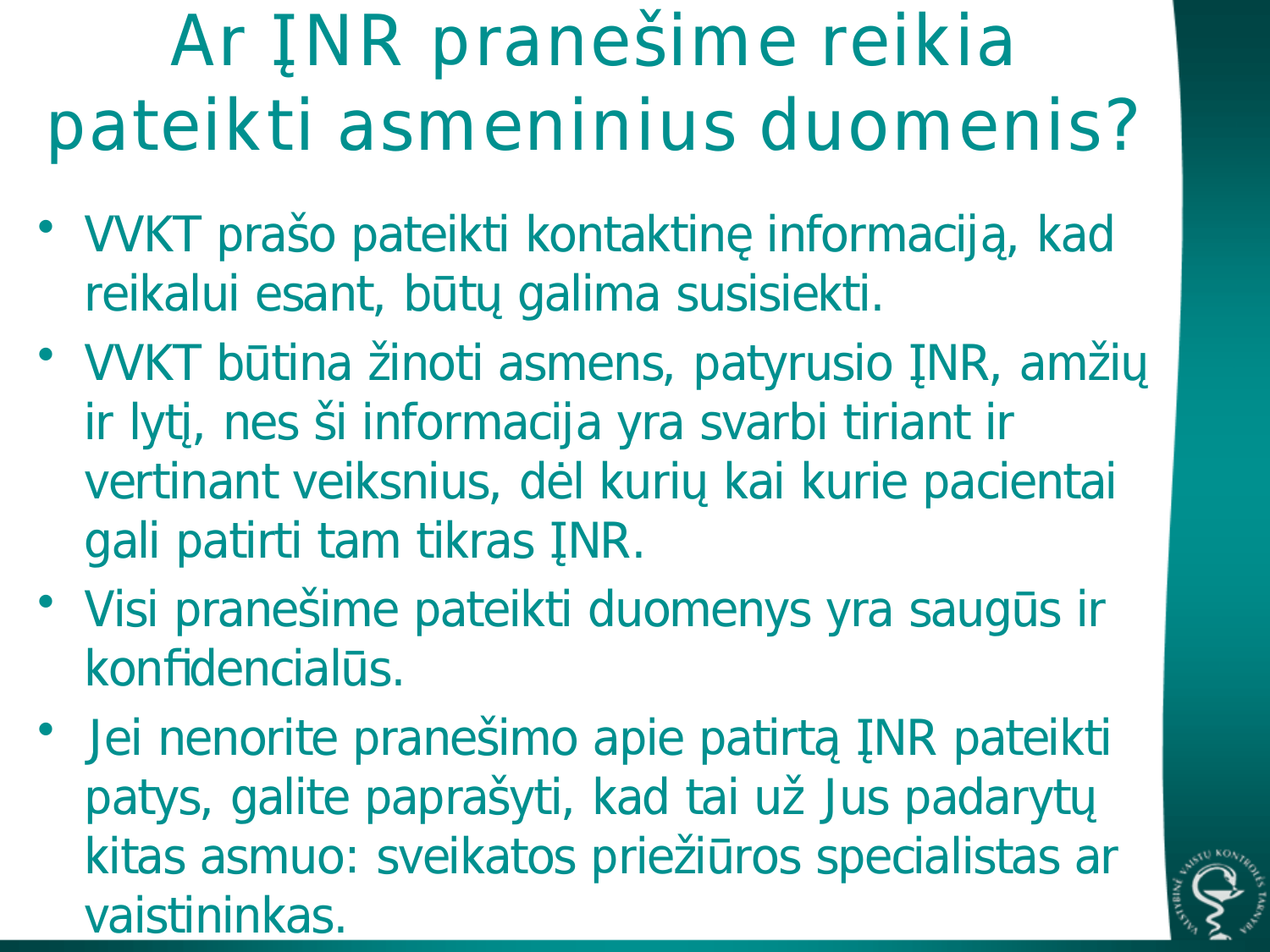

# Ar ĮNR pranešime reikia pateikti asmeninius duomenis?
VVKT prašo pateikti kontaktinę informaciją, kad reikalui esant, būtų galima susisiekti.
VVKT būtina žinoti asmens, patyrusio ĮNR, amžių ir lytį, nes ši informacija yra svarbi tiriant ir vertinant veiksnius, dėl kurių kai kurie pacientai gali patirti tam tikras ĮNR.
Visi pranešime pateikti duomenys yra saugūs ir konfidencialūs.
Jei nenorite pranešimo apie patirtą ĮNR pateikti patys, galite paprašyti, kad tai už Jus padarytų kitas asmuo: sveikatos priežiūros specialistas ar vaistininkas.